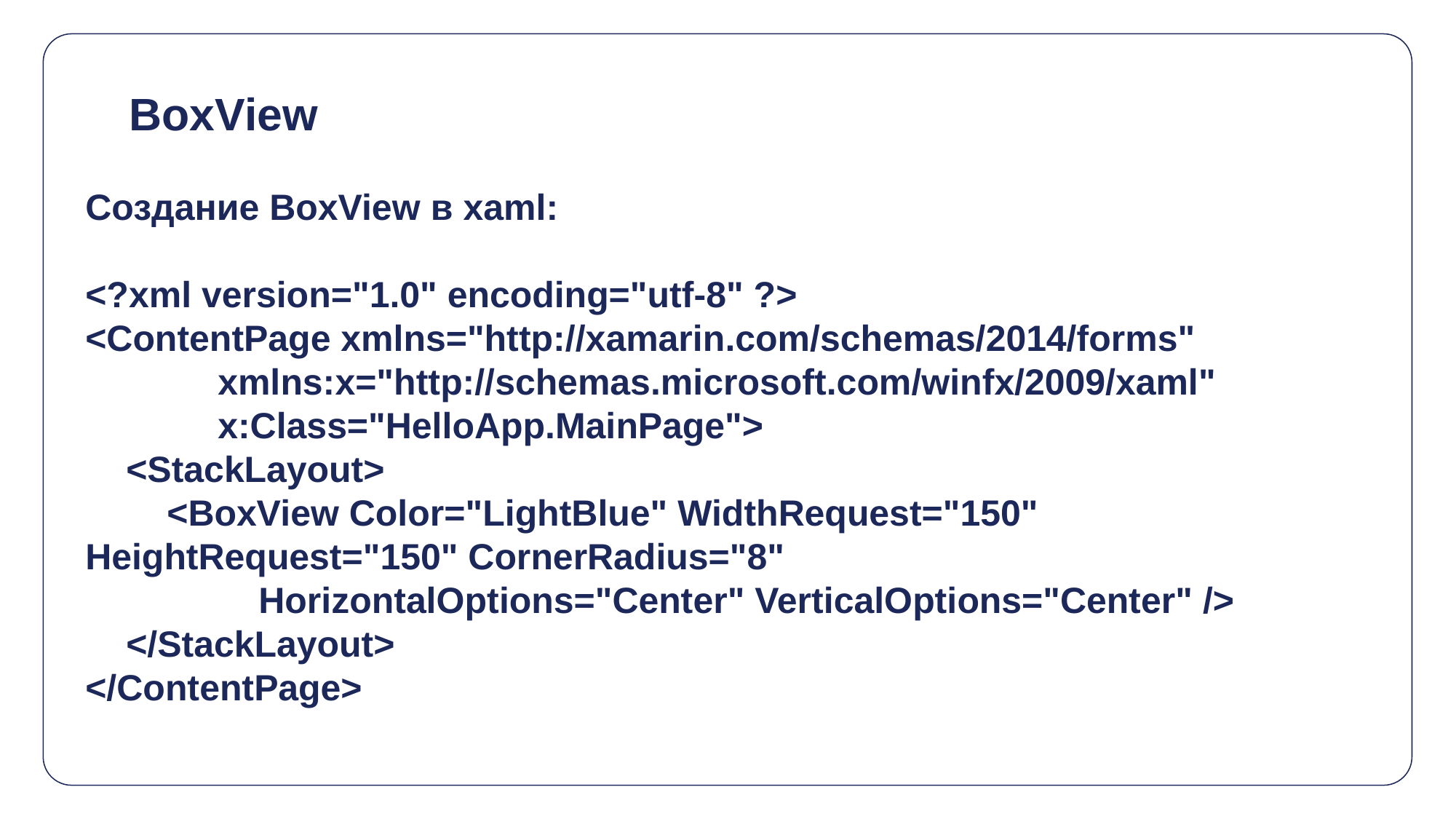

# BoxView
Создание BoxView в xaml:

<?xml version="1.0" encoding="utf-8" ?>
<ContentPage xmlns="http://xamarin.com/schemas/2014/forms"
             xmlns:x="http://schemas.microsoft.com/winfx/2009/xaml"
             x:Class="HelloApp.MainPage">
    <StackLayout>
        <BoxView Color="LightBlue" WidthRequest="150" HeightRequest="150" CornerRadius="8"
                 HorizontalOptions="Center" VerticalOptions="Center" />
    </StackLayout>
</ContentPage>